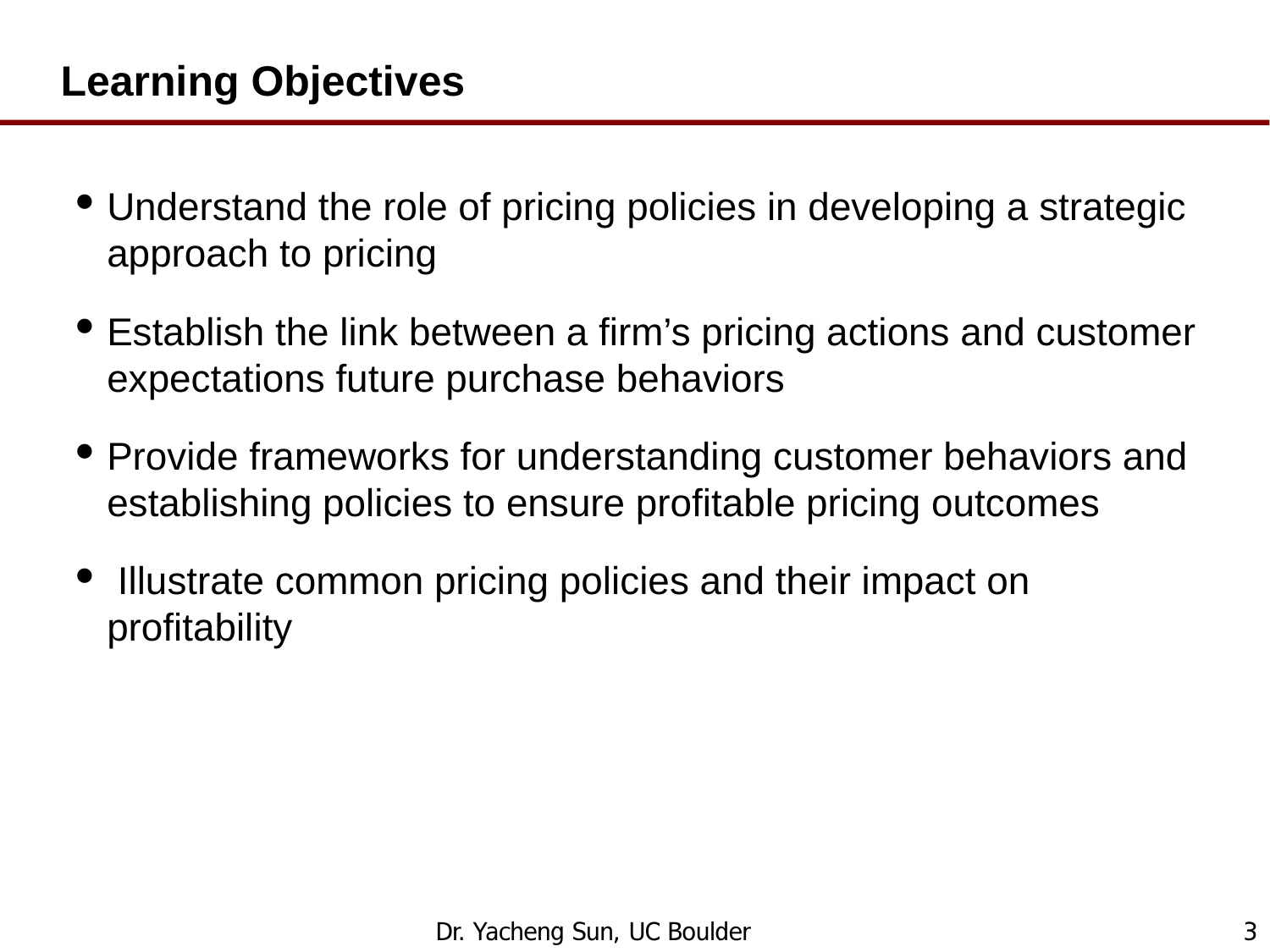

# Learning Objectives
Understand the role of pricing policies in developing a strategic approach to pricing
Establish the link between a firm’s pricing actions and customer expectations future purchase behaviors
Provide frameworks for understanding customer behaviors and establishing policies to ensure profitable pricing outcomes
 Illustrate common pricing policies and their impact on profitability

3
Dr. Yacheng Sun, UC Boulder